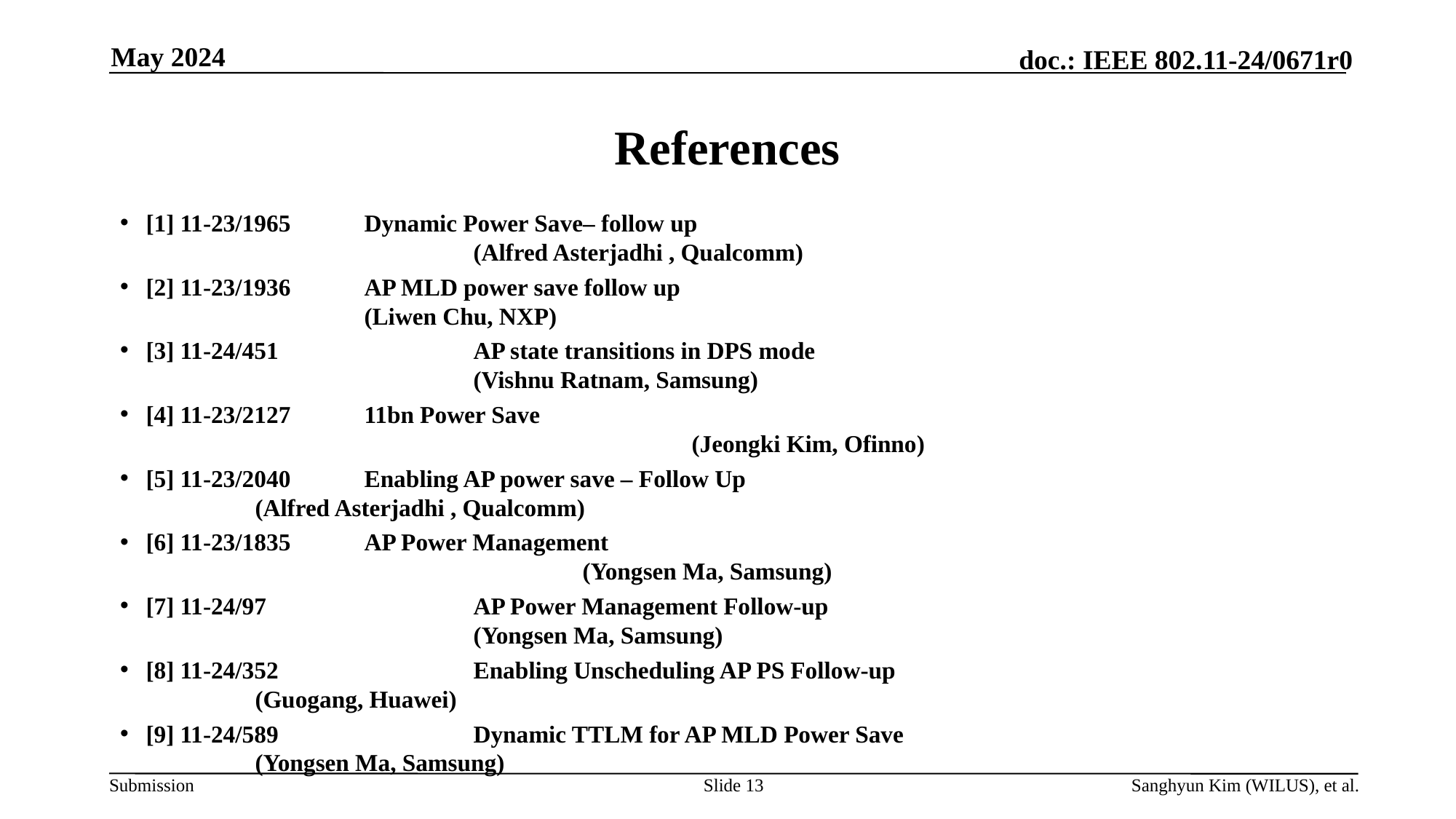

May 2024
# References
[1] 11-23/1965 	Dynamic Power Save– follow up								(Alfred Asterjadhi , Qualcomm)
[2] 11-23/1936 	AP MLD power save follow up								(Liwen Chu, NXP)
[3] 11-24/451		AP state transitions in DPS mode 							(Vishnu Ratnam, Samsung)
[4] 11-23/2127 	11bn Power Save												(Jeongki Kim, Ofinno)
[5] 11-23/2040 	Enabling AP power save – Follow Up						(Alfred Asterjadhi , Qualcomm)
[6] 11-23/1835 	AP Power Management										(Yongsen Ma, Samsung)
[7] 11-24/97		AP Power Management Follow-up							(Yongsen Ma, Samsung)
[8] 11-24/352 		Enabling Unscheduling AP PS Follow-up					(Guogang, Huawei)
[9] 11-24/589 		Dynamic TTLM for AP MLD Power Save 				(Yongsen Ma, Samsung)

Slide 13
Sanghyun Kim (WILUS), et al.